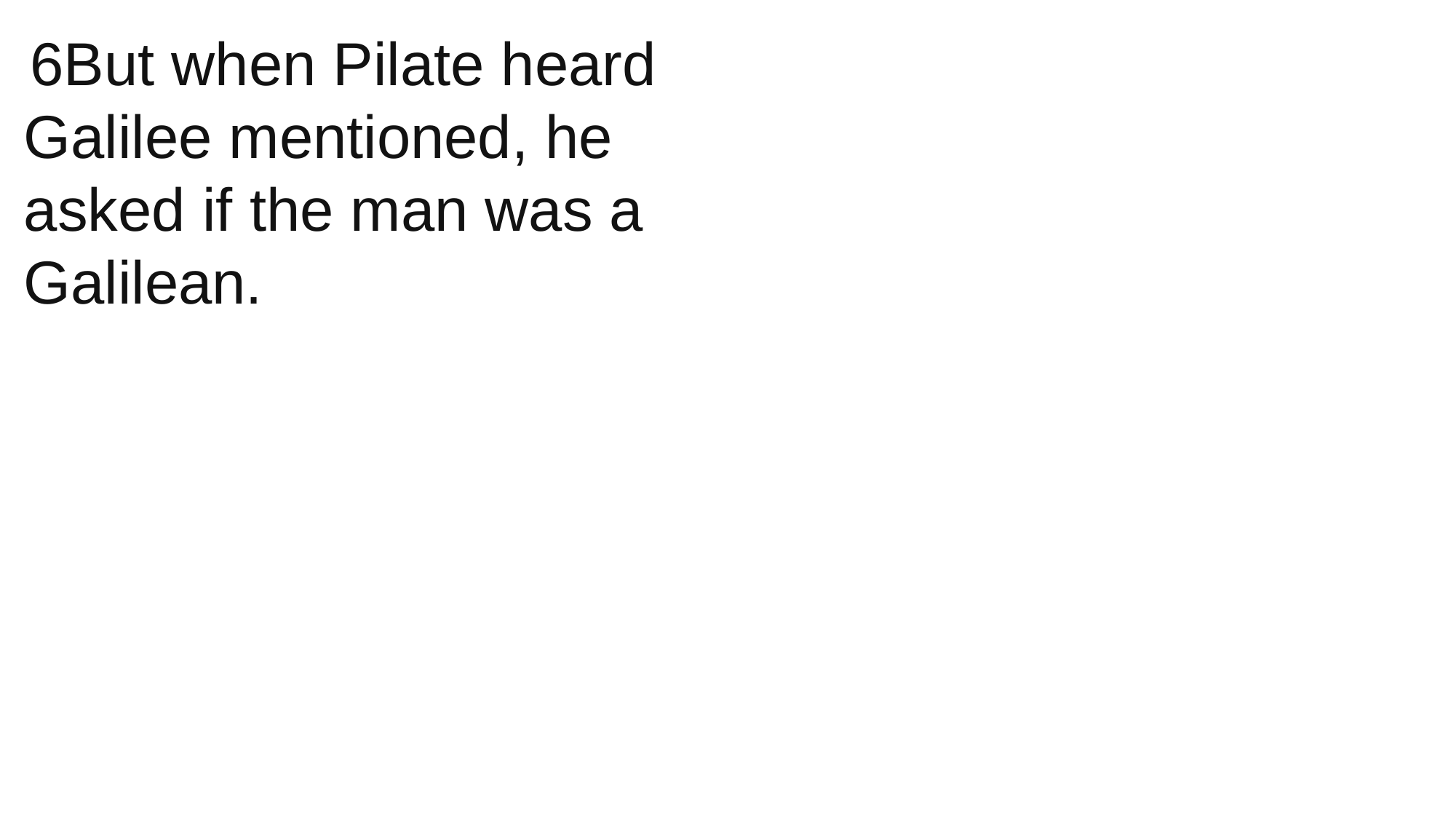

6But when Pilate heard Galilee mentioned, he asked if the man was a Galilean.
 John